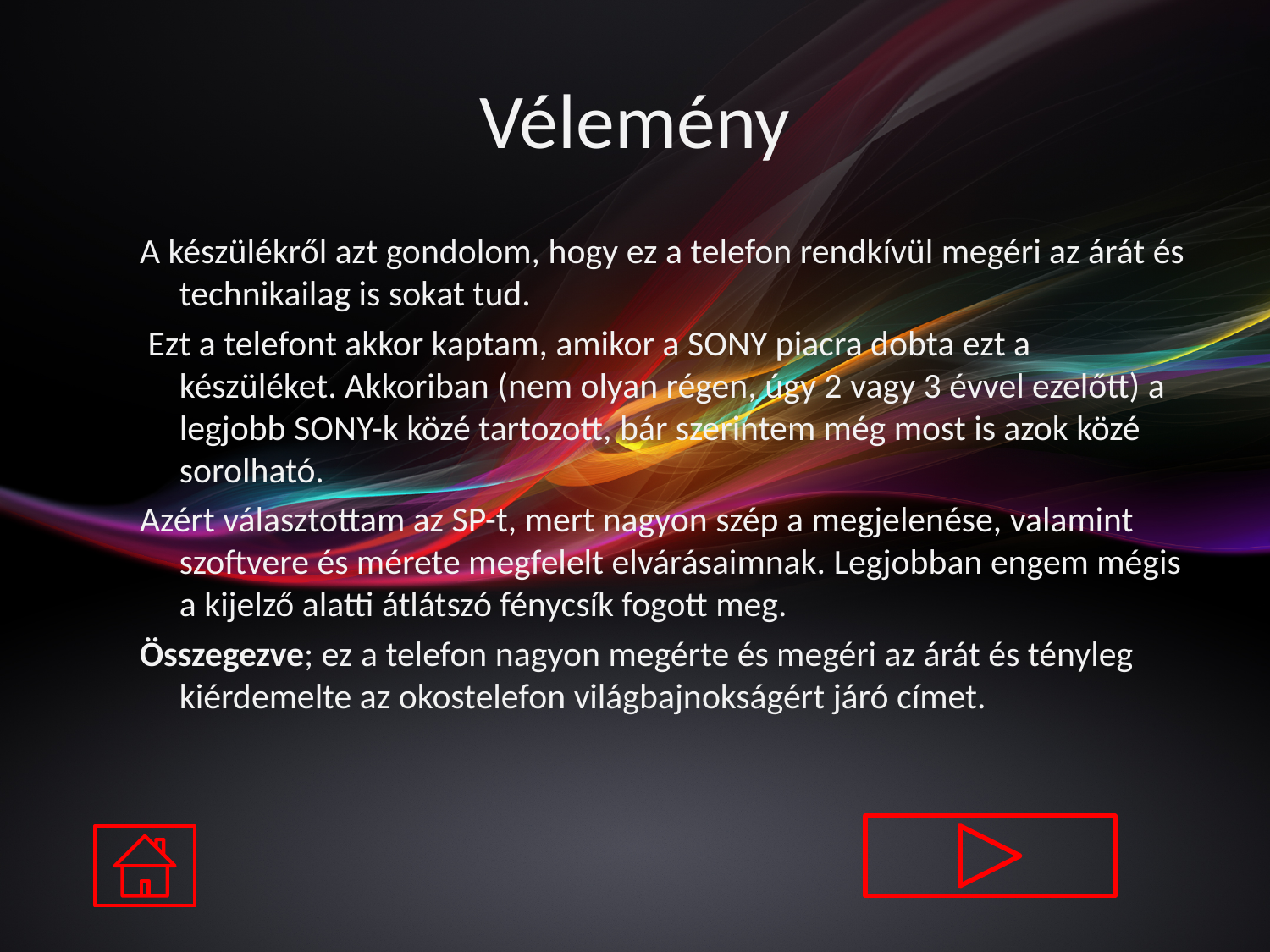

# Vélemény
A készülékről azt gondolom, hogy ez a telefon rendkívül megéri az árát és technikailag is sokat tud.
 Ezt a telefont akkor kaptam, amikor a SONY piacra dobta ezt a készüléket. Akkoriban (nem olyan régen, úgy 2 vagy 3 évvel ezelőtt) a legjobb SONY-k közé tartozott, bár szerintem még most is azok közé sorolható.
Azért választottam az SP-t, mert nagyon szép a megjelenése, valamint szoftvere és mérete megfelelt elvárásaimnak. Legjobban engem mégis a kijelző alatti átlátszó fénycsík fogott meg.
Összegezve; ez a telefon nagyon megérte és megéri az árát és tényleg kiérdemelte az okostelefon világbajnokságért járó címet.